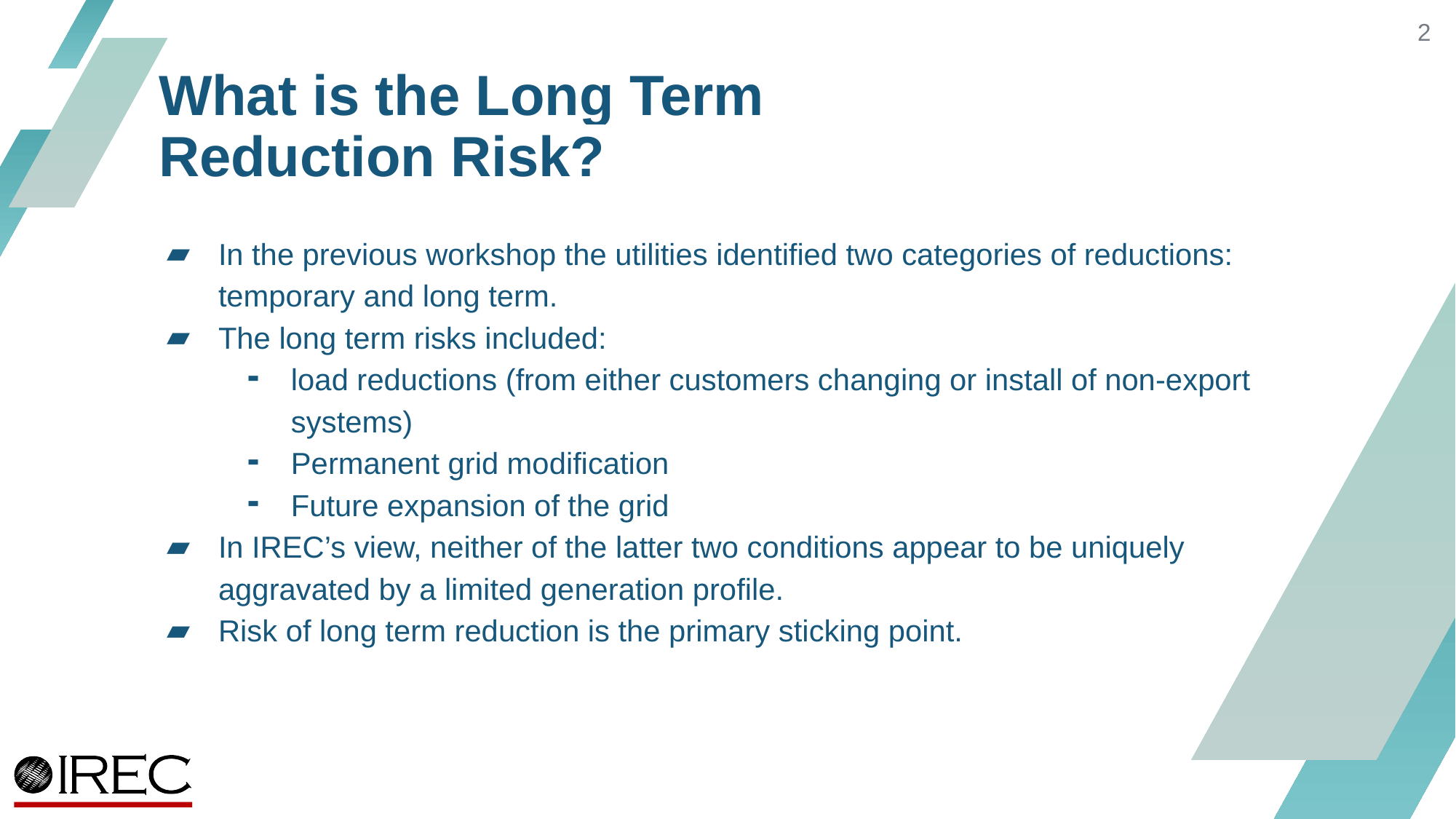

2
# What is the Long Term Reduction Risk?
In the previous workshop the utilities identified two categories of reductions: temporary and long term.
The long term risks included:
load reductions (from either customers changing or install of non-export systems)
Permanent grid modification
Future expansion of the grid
In IREC’s view, neither of the latter two conditions appear to be uniquely aggravated by a limited generation profile.
Risk of long term reduction is the primary sticking point.